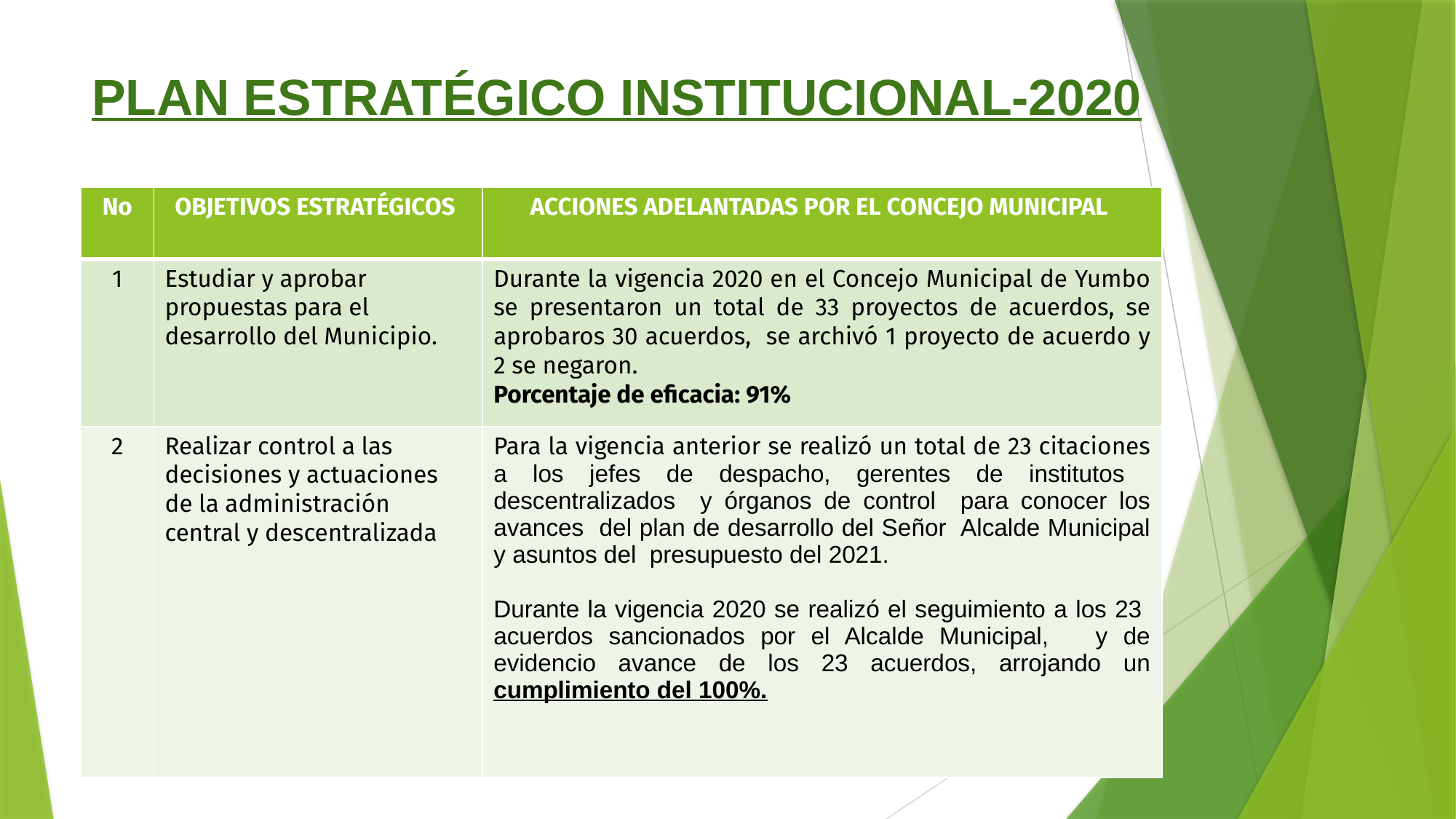

# PLAN ESTRATÉGICO INSTITUCIONAL-2020
| No | OBJETIVOS ESTRATÉGICOS | ACCIONES ADELANTADAS POR EL CONCEJO MUNICIPAL |
| --- | --- | --- |
| 1 | Estudiar y aprobar propuestas para el desarrollo del Municipio. | Durante la vigencia 2020 en el Concejo Municipal de Yumbo se presentaron un total de 33 proyectos de acuerdos, se aprobaros 30 acuerdos, se archivó 1 proyecto de acuerdo y 2 se negaron. Porcentaje de eficacia: 91% |
| 2 | Realizar control a las decisiones y actuaciones de la administración central y descentralizada | Para la vigencia anterior se realizó un total de 23 citaciones a los jefes de despacho, gerentes de institutos descentralizados y órganos de control para conocer los avances del plan de desarrollo del Señor Alcalde Municipal y asuntos del presupuesto del 2021. Durante la vigencia 2020 se realizó el seguimiento a los 23 acuerdos sancionados por el Alcalde Municipal, y de evidencio avance de los 23 acuerdos, arrojando un cumplimiento del 100%. |